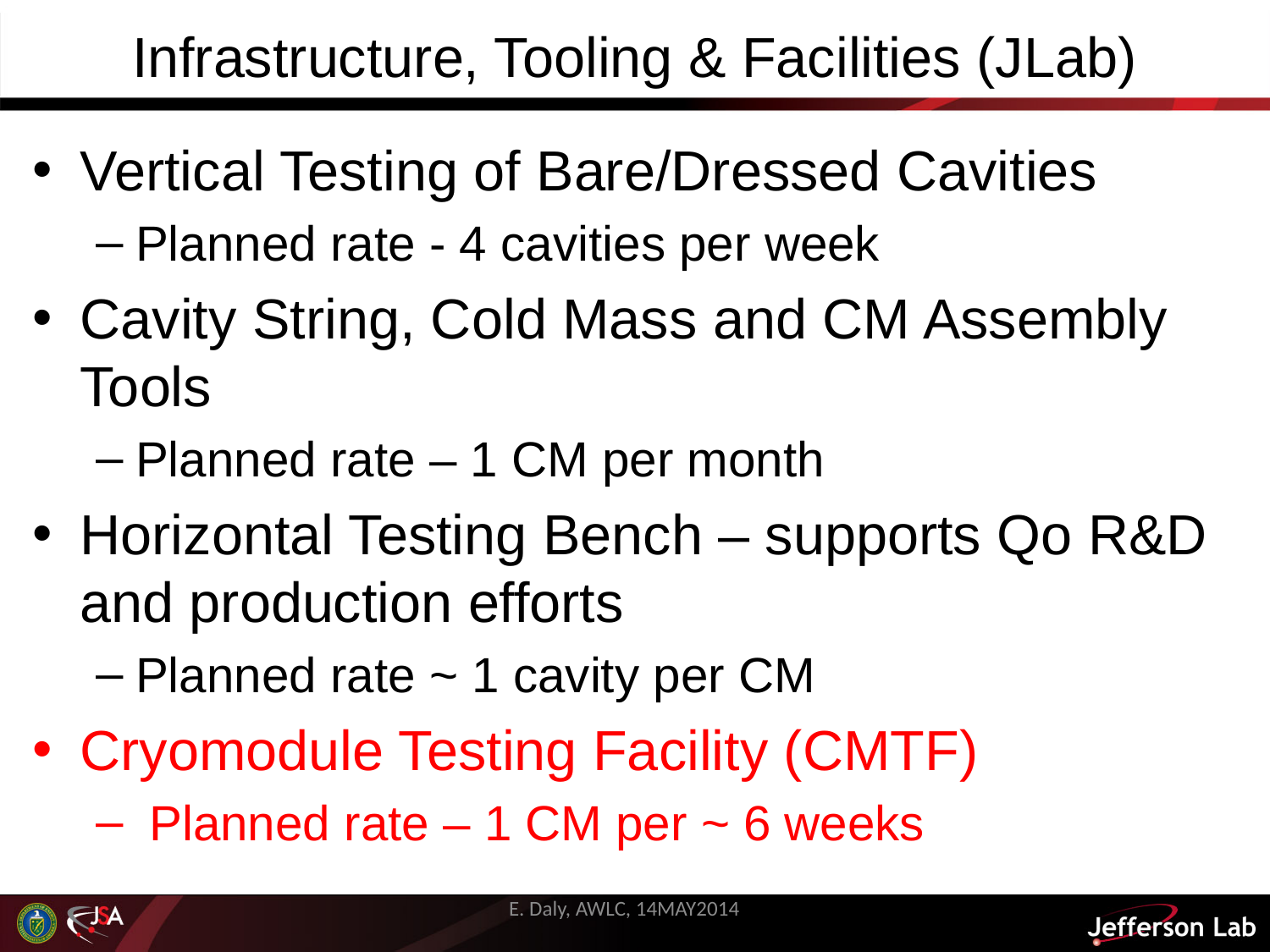

# Infrastructure, Tooling & Facilities (JLab)
Vertical Testing of Bare/Dressed Cavities
Planned rate - 4 cavities per week
Cavity String, Cold Mass and CM Assembly Tools
Planned rate – 1 CM per month
Horizontal Testing Bench – supports Qo R&D and production efforts
Planned rate ~ 1 cavity per CM
Cryomodule Testing Facility (CMTF)
 Planned rate – 1 CM per ~ 6 weeks
E. Daly, AWLC, 14MAY2014